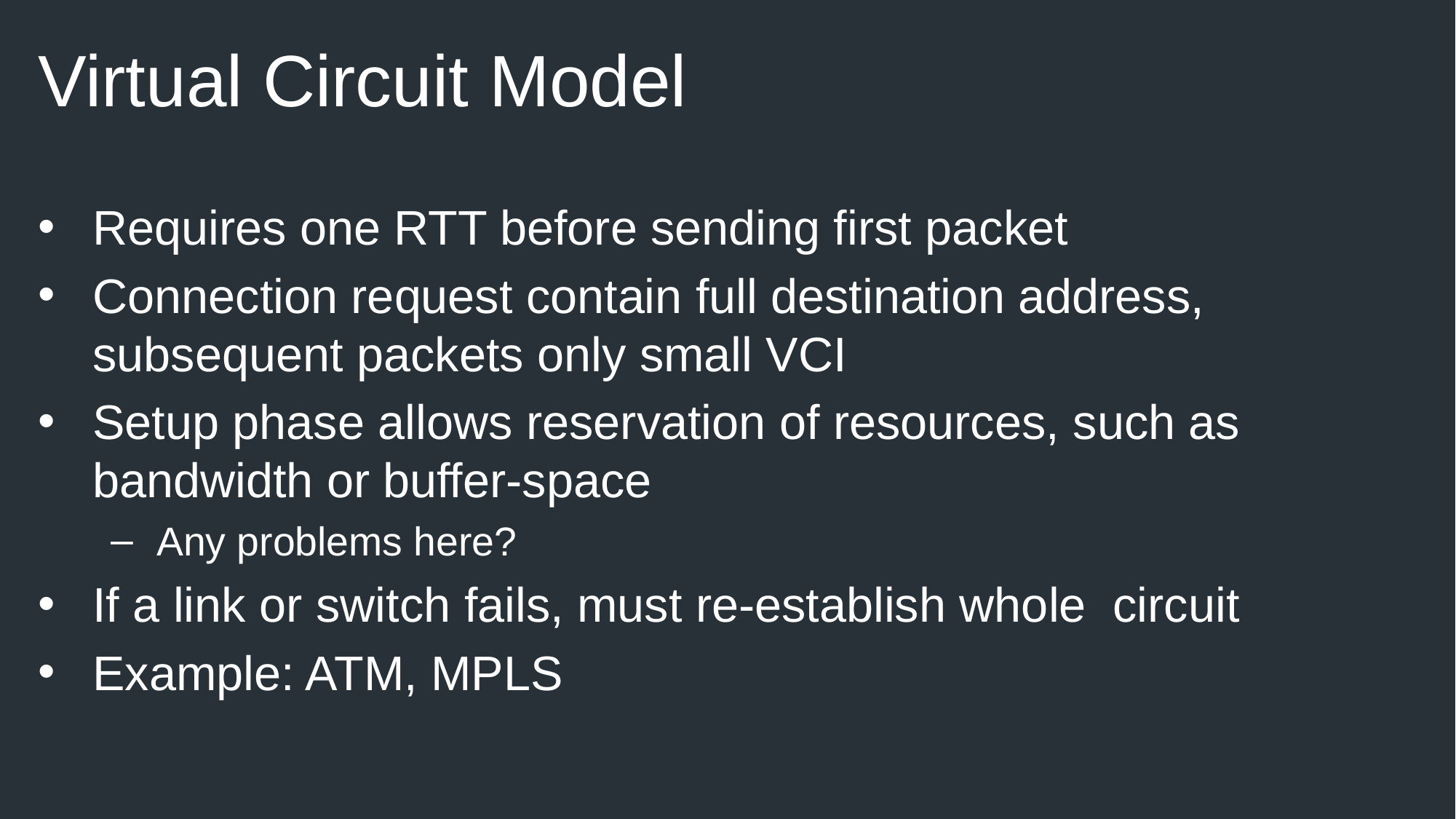

# Virtual Circuit Model
Requires one RTT before sending first packet
Connection request contain full destination address, subsequent packets only small VCI
Setup phase allows reservation of resources, such as bandwidth or buffer-space
Any problems here?
If a link or switch fails, must re-establish whole  circuit
Example: ATM, MPLS